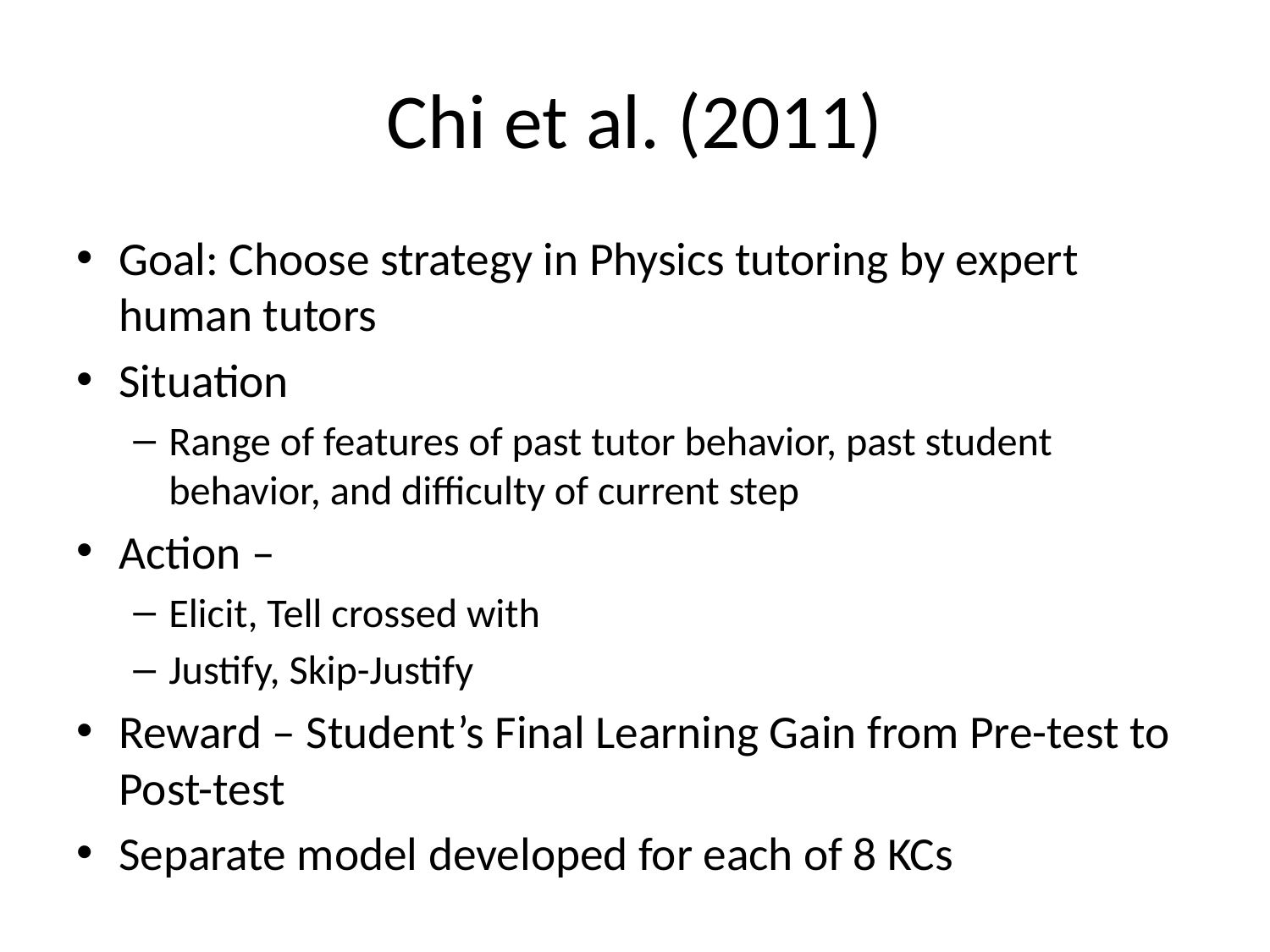

# Chi et al. (2011)
Goal: Choose strategy in Physics tutoring by expert human tutors
Situation
Range of features of past tutor behavior, past student behavior, and difficulty of current step
Action –
Elicit, Tell crossed with
Justify, Skip-Justify
Reward – Student’s Final Learning Gain from Pre-test to Post-test
Separate model developed for each of 8 KCs